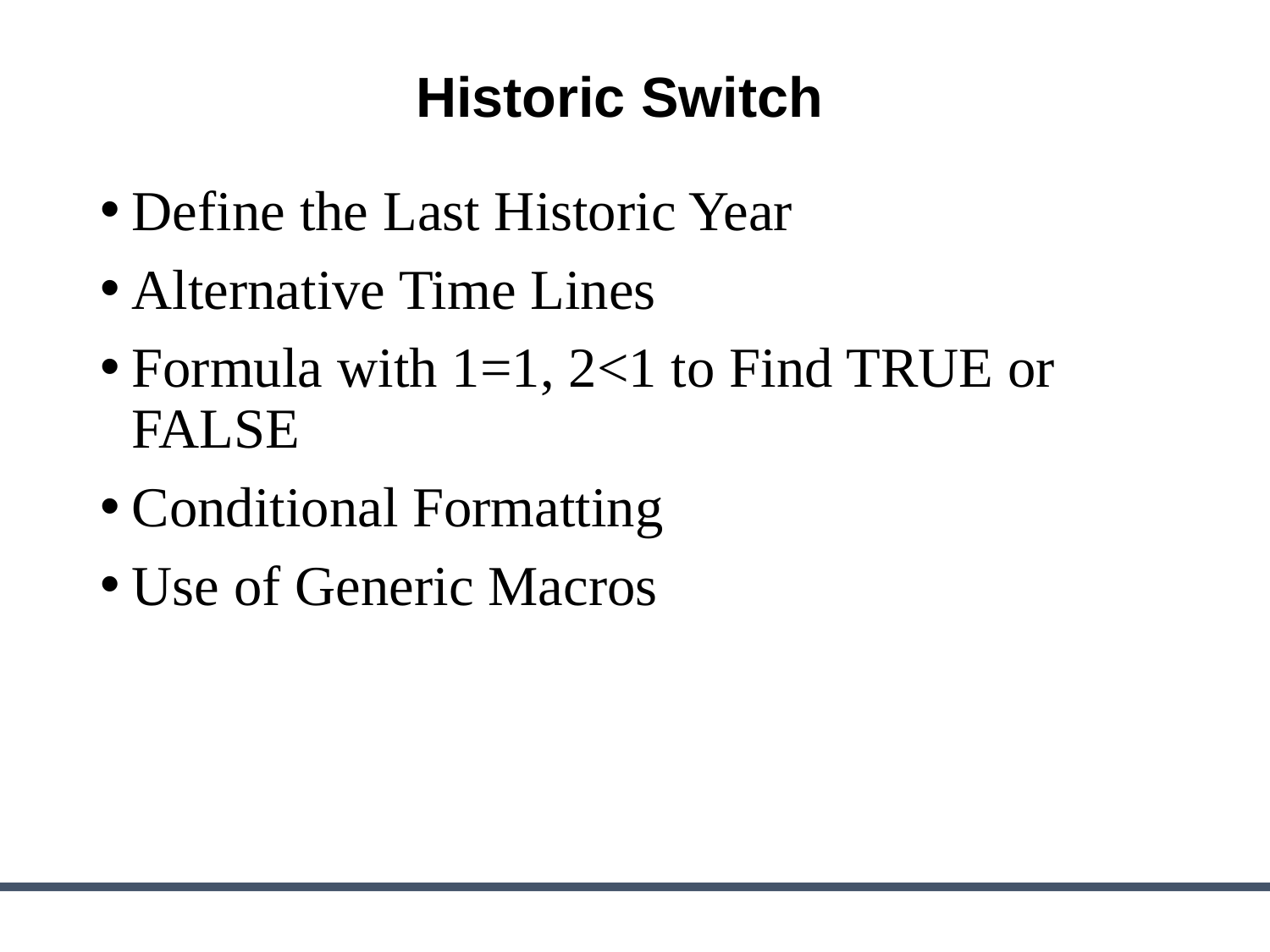

# Historic Switch
Define the Last Historic Year
Alternative Time Lines
Formula with 1=1, 2<1 to Find TRUE or FALSE
Conditional Formatting
Use of Generic Macros